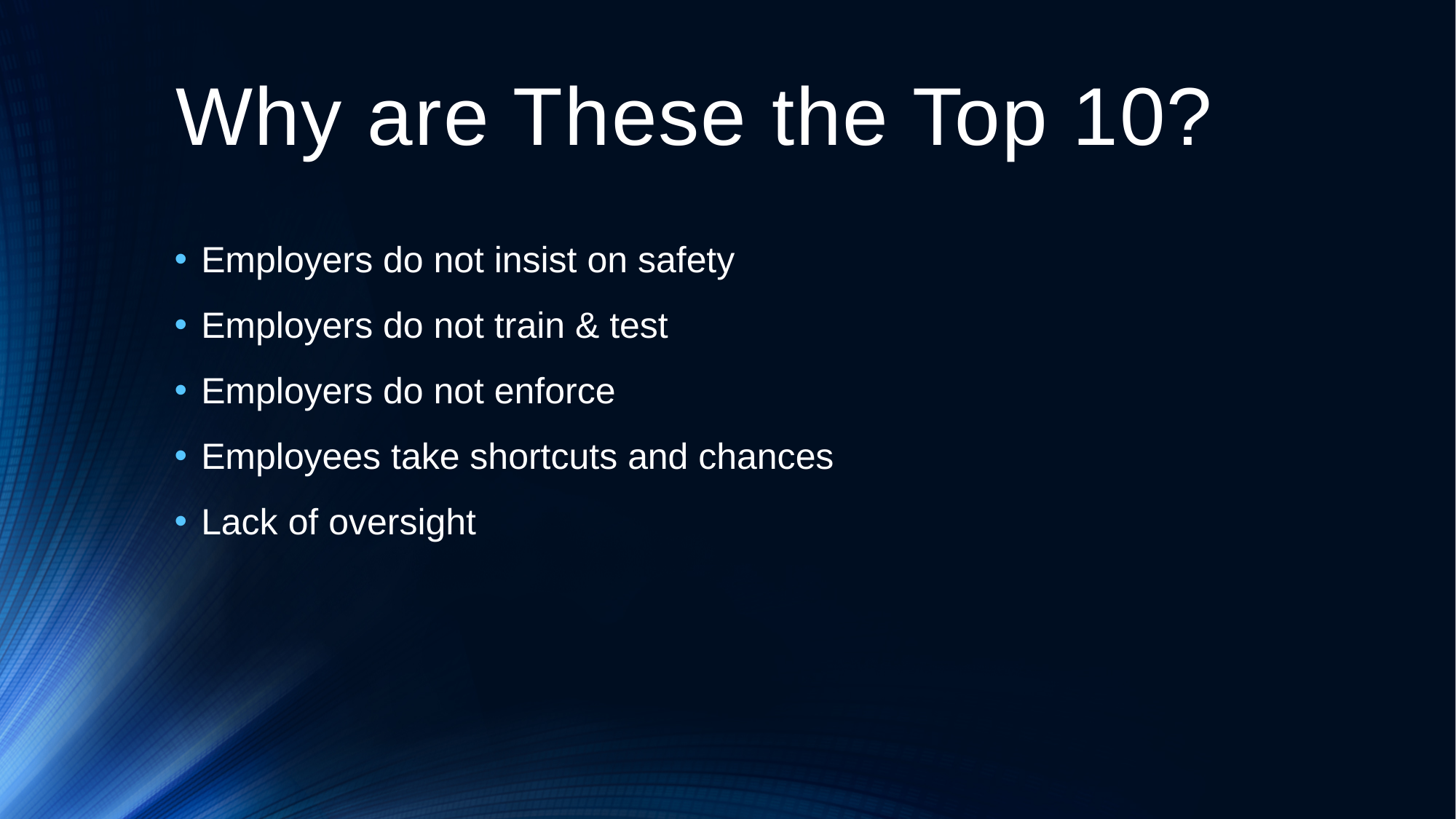

# Why are These the Top 10?
Employers do not insist on safety
Employers do not train & test
Employers do not enforce
Employees take shortcuts and chances
Lack of oversight